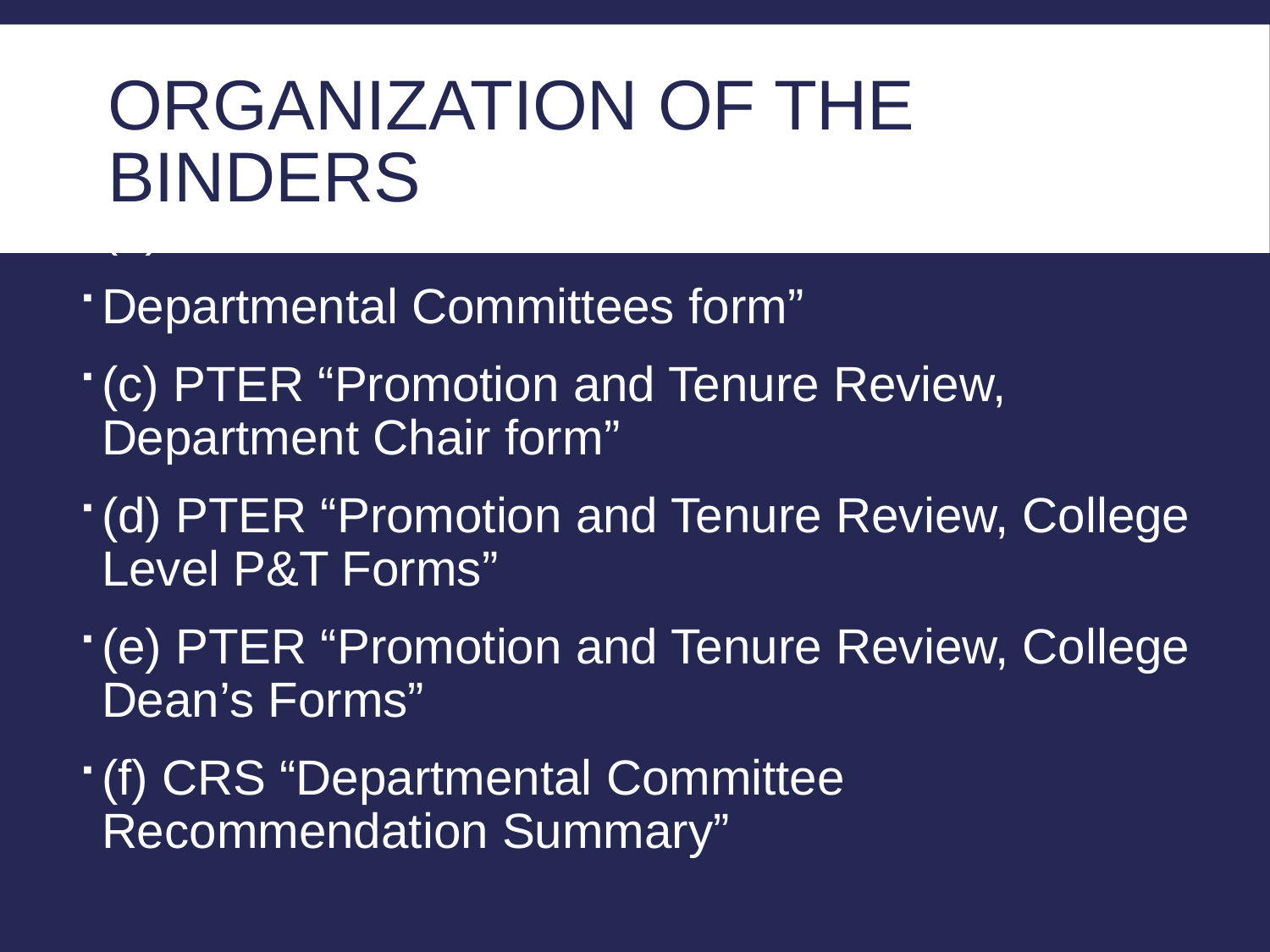

# Organization of the Binders
(b) PTER “Promotion and Tenure Review,
Departmental Committees form”
(c) PTER “Promotion and Tenure Review, Department Chair form”
(d) PTER “Promotion and Tenure Review, College Level P&T Forms”
(e) PTER “Promotion and Tenure Review, College Dean’s Forms”
(f) CRS “Departmental Committee Recommendation Summary”